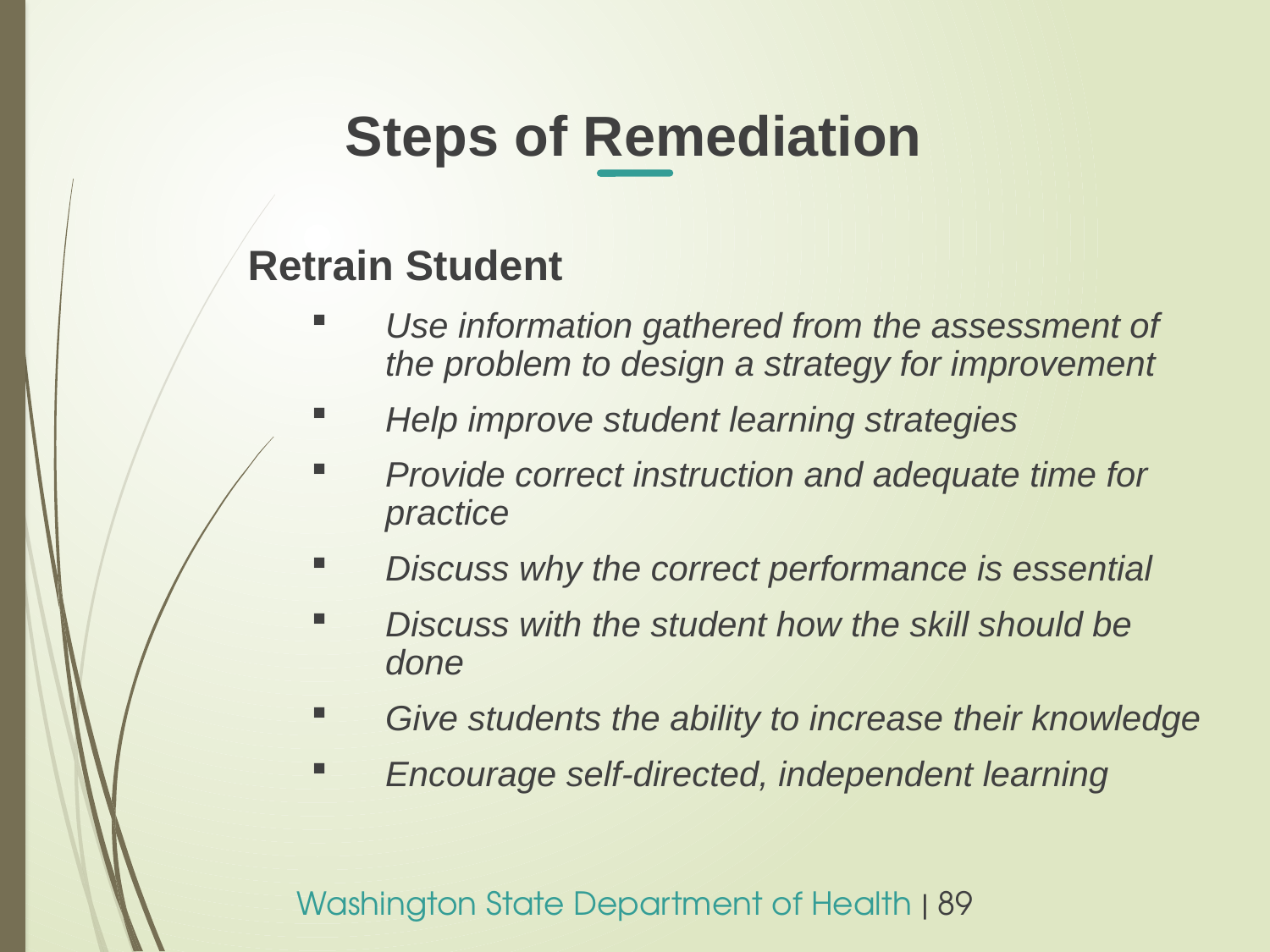

Steps of Remediation
Retrain Student
Use information gathered from the assessment of the problem to design a strategy for improvement
Help improve student learning strategies
Provide correct instruction and adequate time for practice
Discuss why the correct performance is essential
Discuss with the student how the skill should be done
Give students the ability to increase their knowledge
Encourage self-directed, independent learning